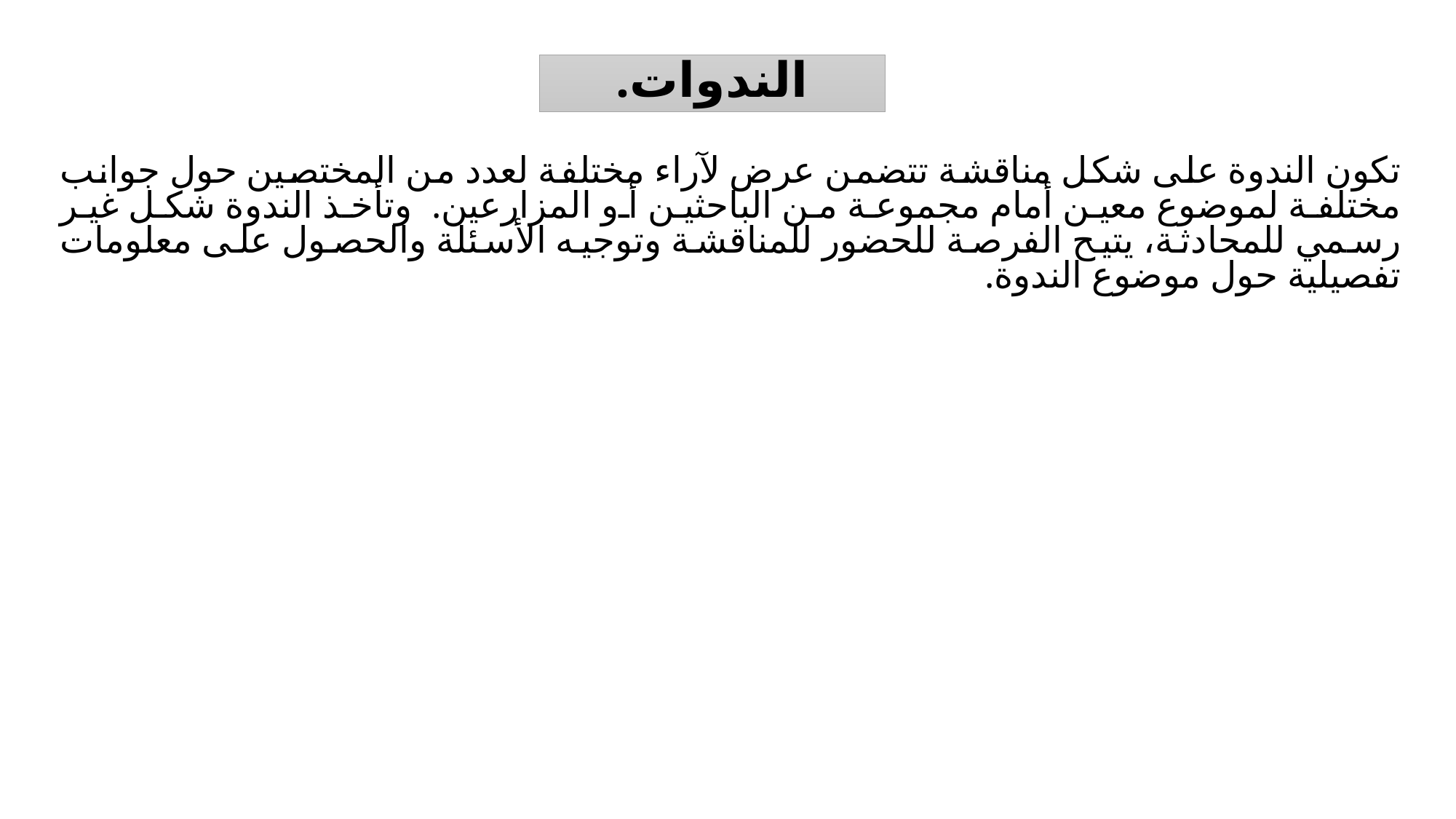

الندوات.
تكون الندوة على شكل مناقشة تتضمن عرض لآراء مختلفة لعدد من المختصين حول جوانب مختلفة لموضوع معين أمام مجموعة من الباحثين أو المزارعين.  وتأخذ الندوة شكل غير رسمي للمحادثة، يتيح الفرصة للحضور للمناقشة وتوجيه الأسئلة والحصول على معلومات تفصيلية حول موضوع الندوة.